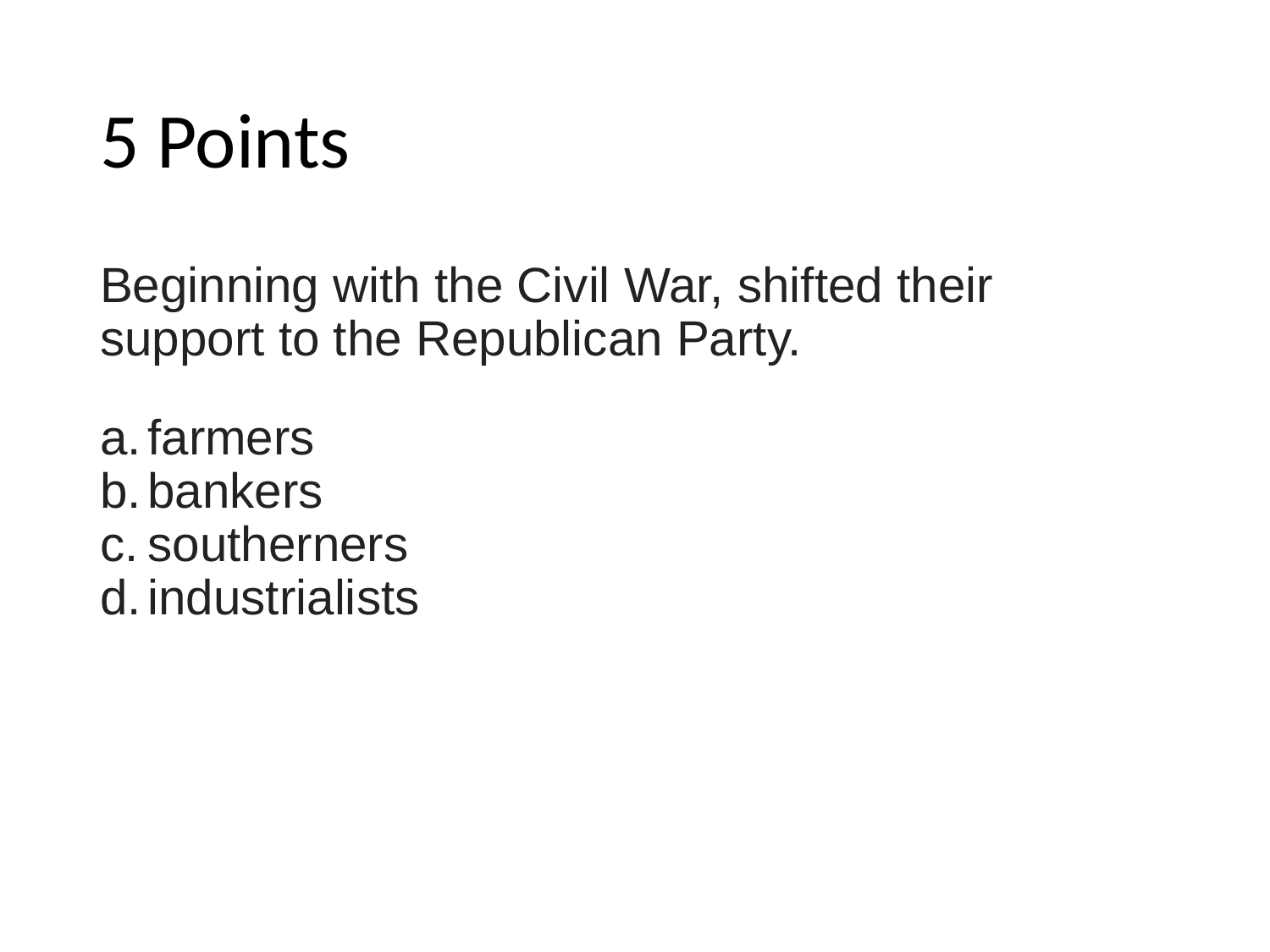

# 5 Points
Beginning with the Civil War, shifted their support to the Republican Party.

farmers
bankers
southerners
industrialists